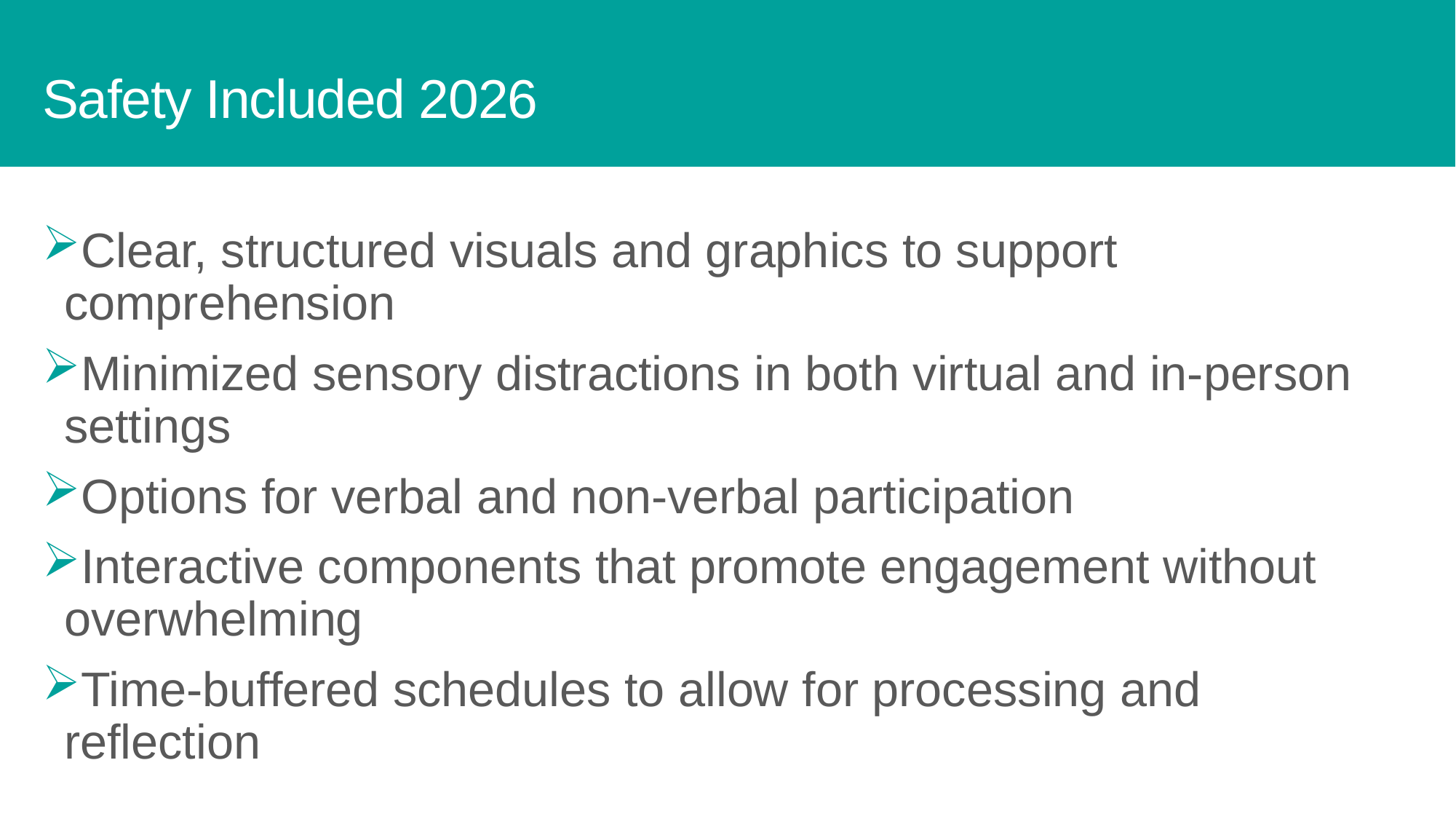

# Safety Included 2026
Clear, structured visuals and graphics to support comprehension
Minimized sensory distractions in both virtual and in-person settings
Options for verbal and non-verbal participation
Interactive components that promote engagement without overwhelming
Time-buffered schedules to allow for processing and reflection